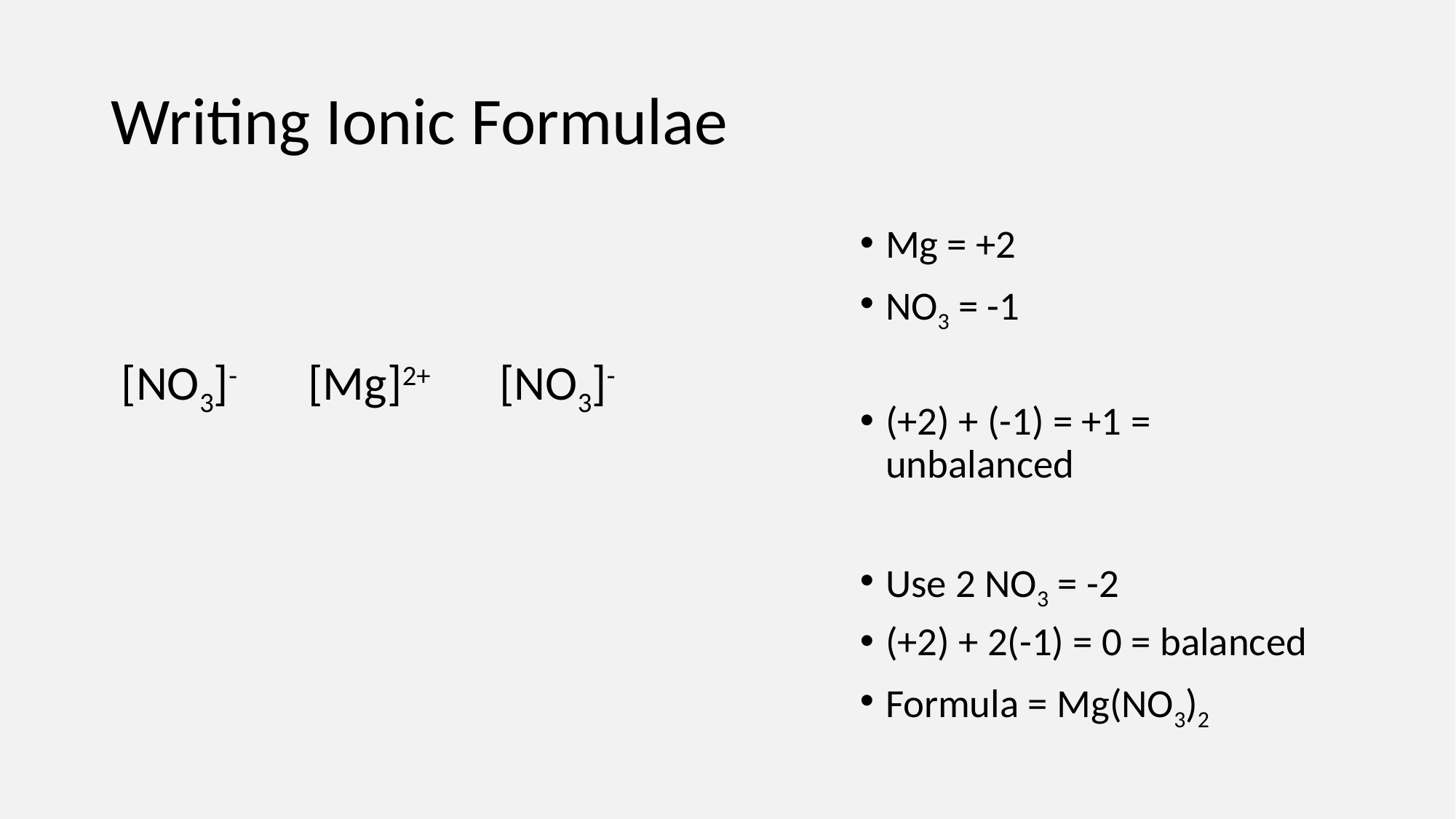

# Writing Ionic Formulae
Mg = +2
NO3 = -1

(+2) + (-1) = +1 = unbalanced

Use 2 NO3 = -2
(+2) + 2(-1) = 0 = balanced
Formula = Mg(NO3)2
[NO3]-
[NO3]-
[Mg]2+